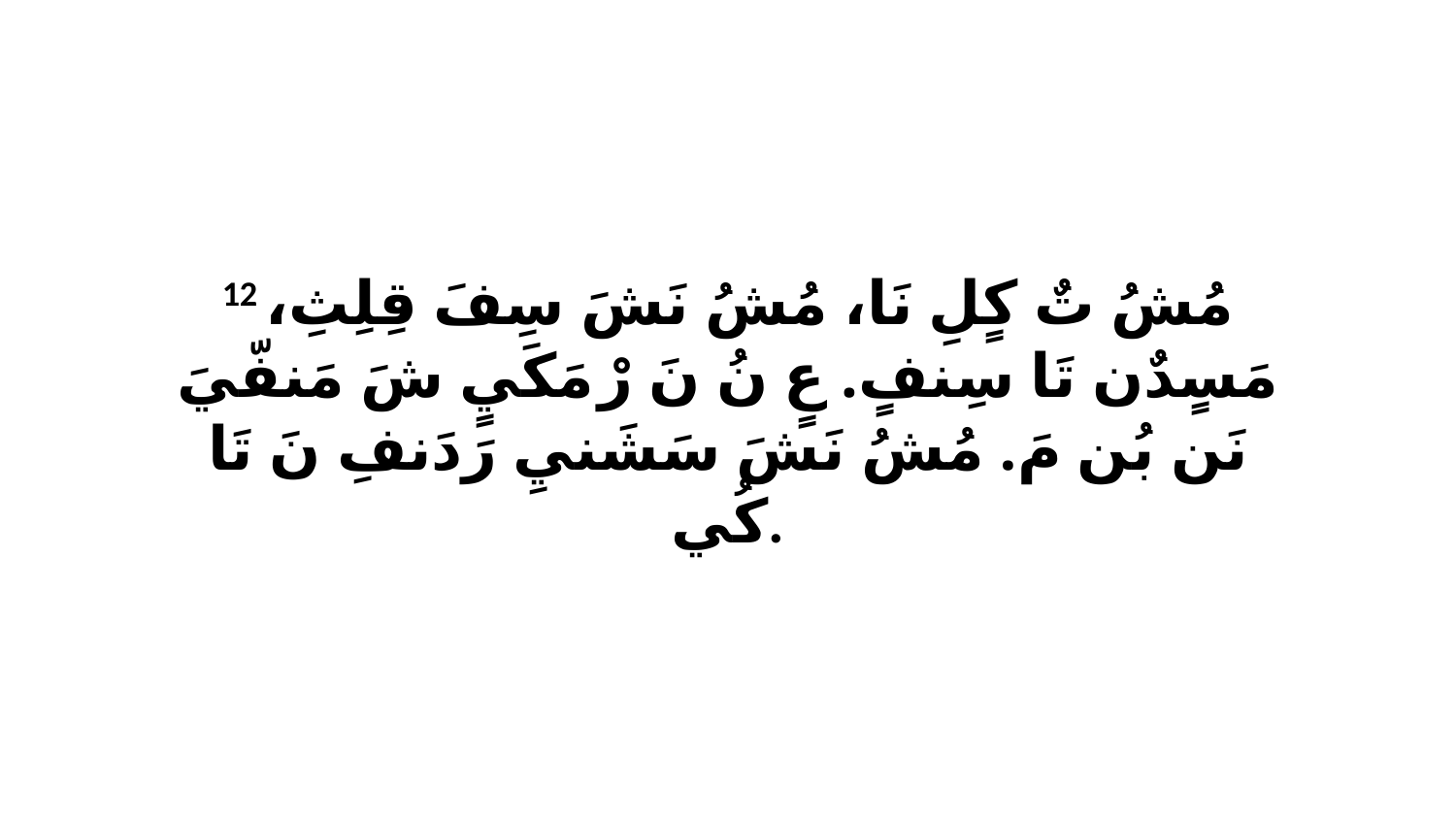

12 مُشُ تٌ كٍلِ نَا، مُشُ نَشَ سِفَ قِلِثِ، مَسٍدٌن تَا سِنفٍ. عٍ نُ نَ رْ مَكَيٍ شَ مَنفّيَ نَن بُن مَ. مُشُ نَشَ سَشَنيِ رَدَنفِ نَ تَا كُي.